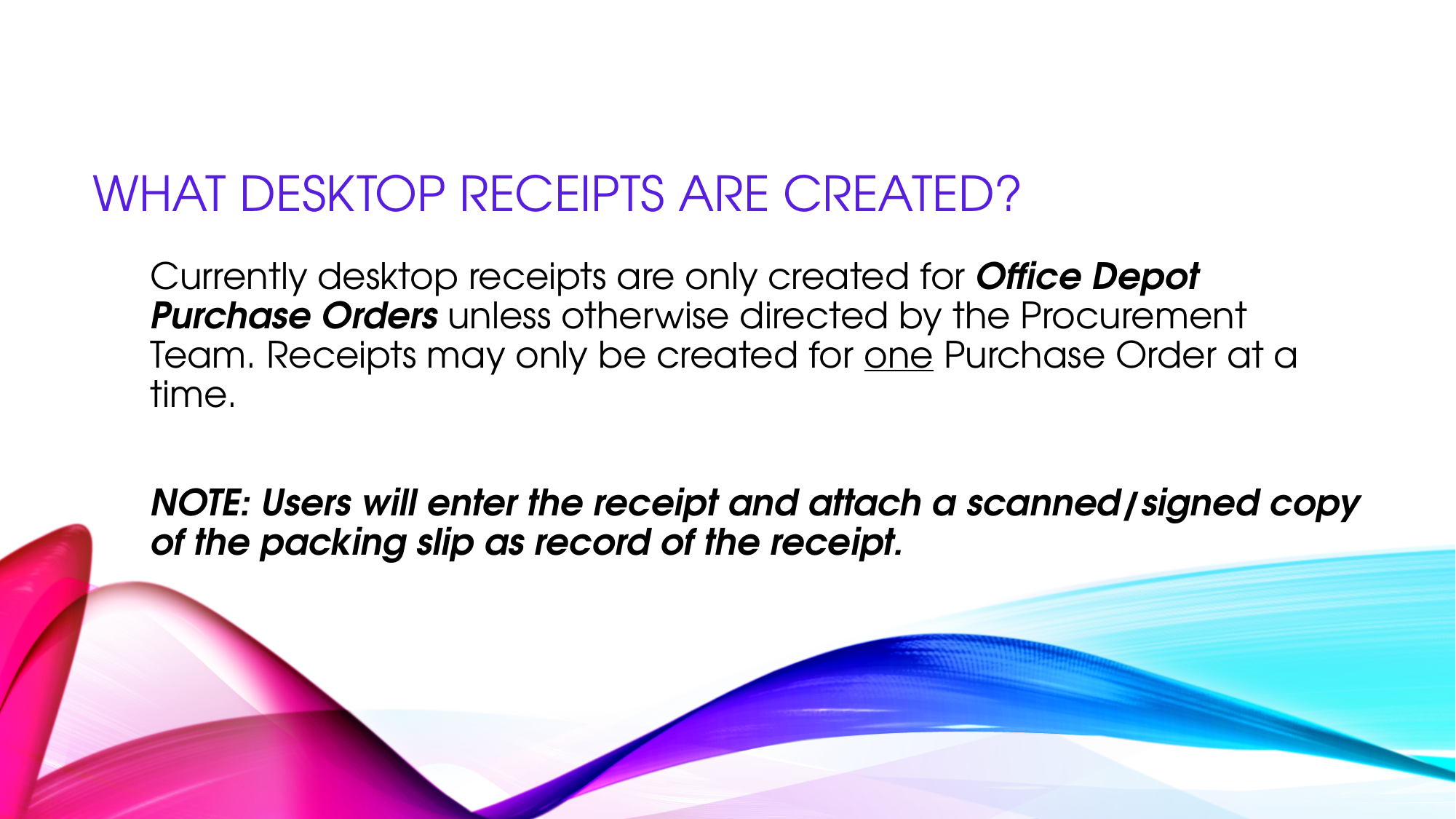

# What desktop receipts are created?
Currently desktop receipts are only created for Office Depot Purchase Orders unless otherwise directed by the Procurement Team. Receipts may only be created for one Purchase Order at a time.

NOTE: Users will enter the receipt and attach a scanned/signed copy of the packing slip as record of the receipt.